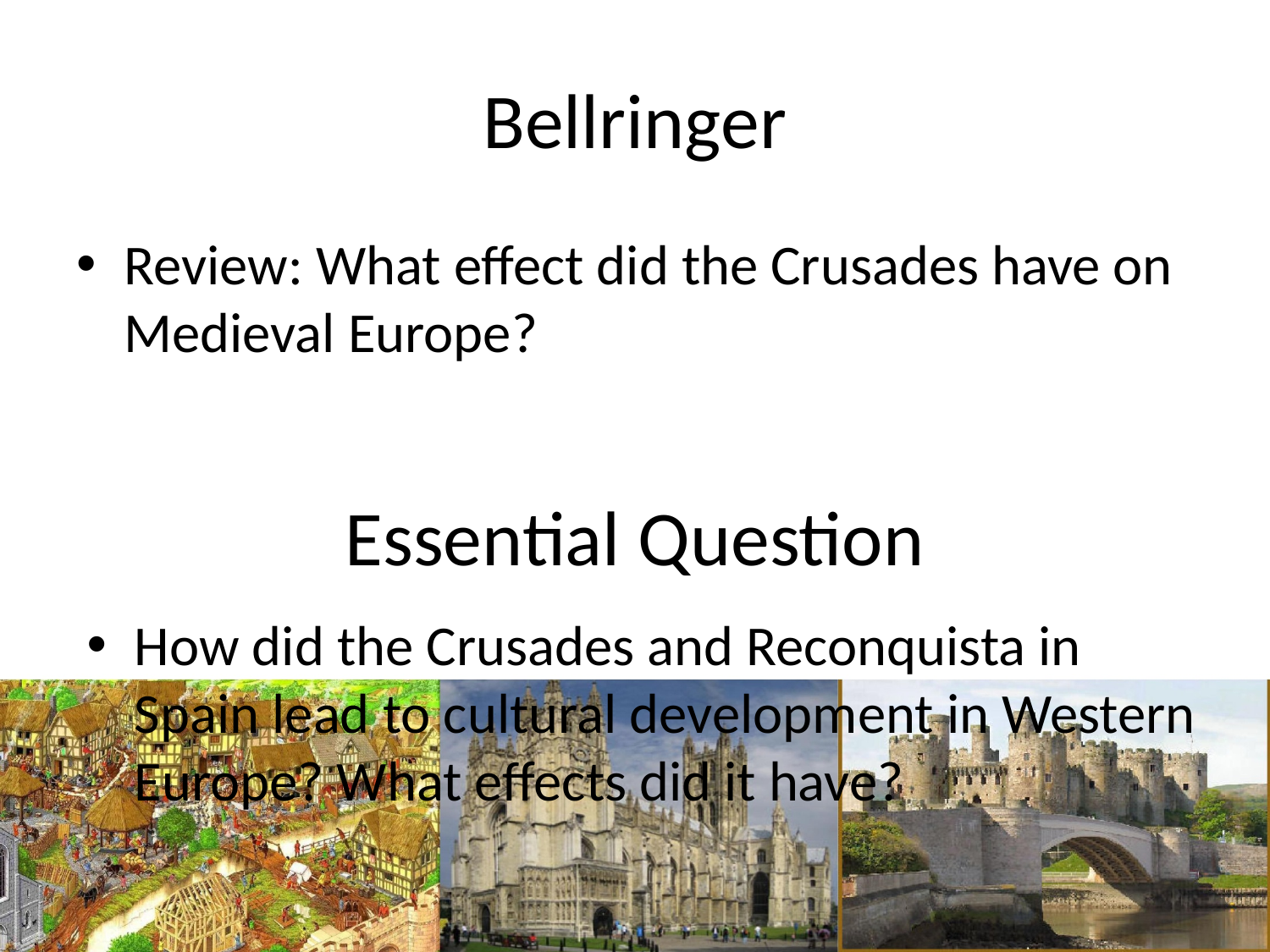

# Bellringer
Review: What effect did the Crusades have on Medieval Europe?

Essential Question
How did the Crusades and Reconquista in Spain lead to cultural development in Western Europe? What effects did it have?